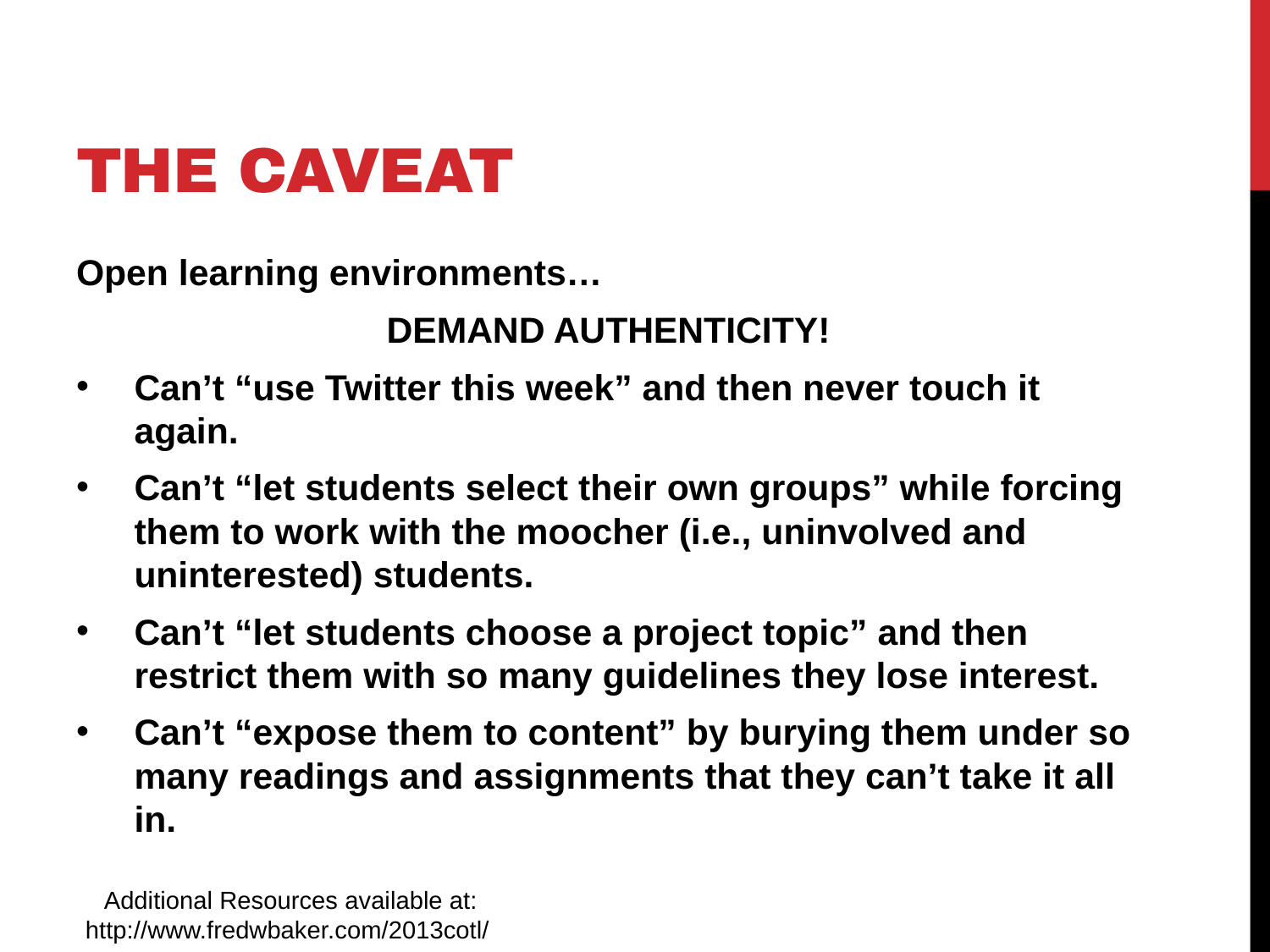

# The caveat
Open learning environments…
DEMAND AUTHENTICITY!
Can’t “use Twitter this week” and then never touch it again.
Can’t “let students select their own groups” while forcing them to work with the moocher (i.e., uninvolved and uninterested) students.
Can’t “let students choose a project topic” and then restrict them with so many guidelines they lose interest.
Can’t “expose them to content” by burying them under so many readings and assignments that they can’t take it all in.

Additional Resources available at: http://www.fredwbaker.com/2013cotl/